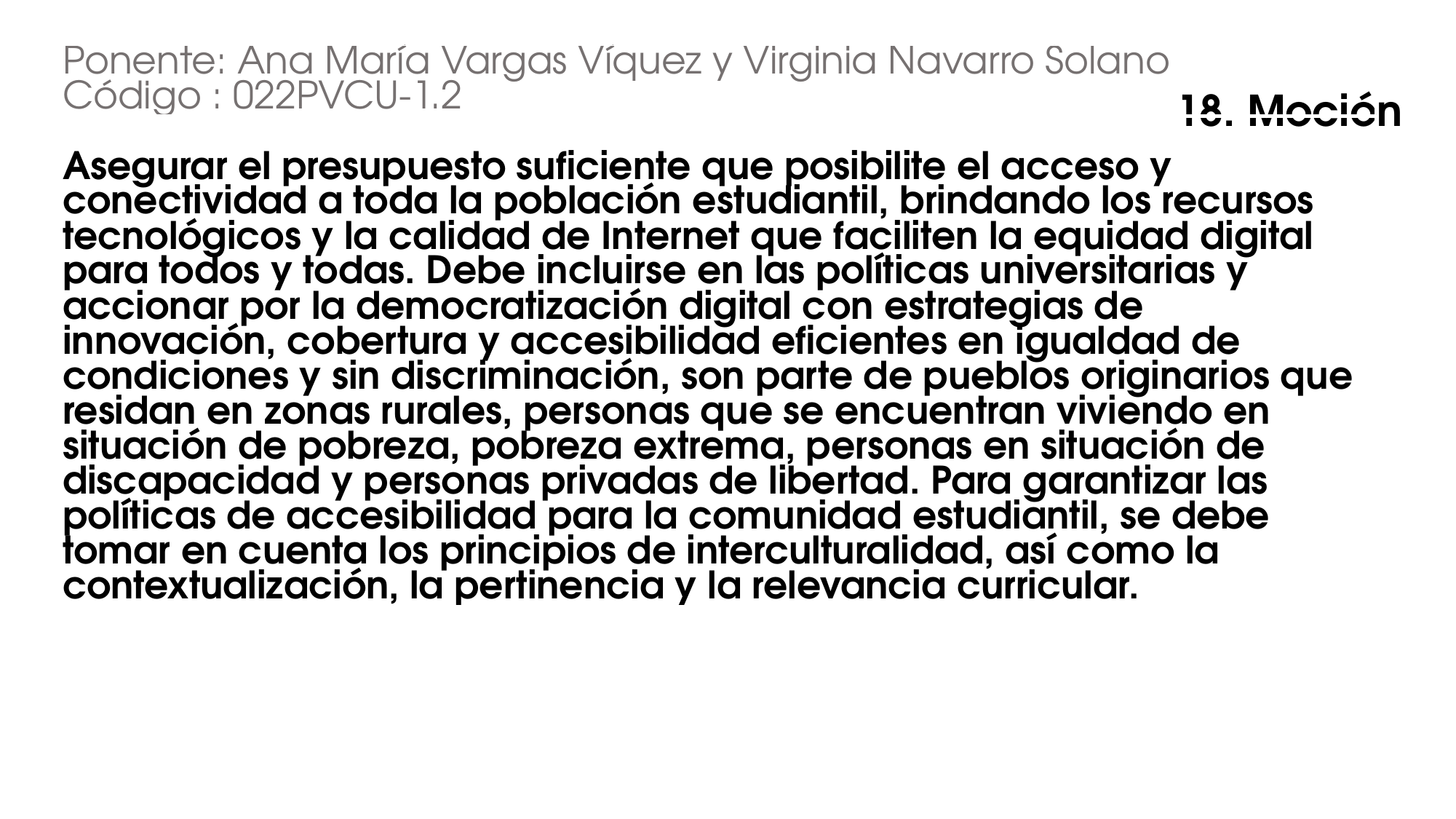

| Ponente: Ana María Vargas Víquez y Virginia Navarro Solano Código : 022PVCU-1.2 |
| --- |
| Asegurar el presupuesto suficiente que posibilite el acceso y conectividad a toda la población estudiantil, brindando los recursos tecnológicos y la calidad de Internet que faciliten la equidad digital para todos y todas. Debe incluirse en las políticas universitarias y accionar por la democratización digital con estrategias de innovación, cobertura y accesibilidad eficientes en igualdad de condiciones y sin discriminación, son parte de pueblos originarios que residan en zonas rurales, personas que se encuentran viviendo en situación de pobreza, pobreza extrema, personas en situación de discapacidad y personas privadas de libertad. Para garantizar las políticas de accesibilidad para la comunidad estudiantil, se debe tomar en cuenta los principios de interculturalidad, así como la contextualización, la pertinencia y la relevancia curricular. |
# 18. Moción